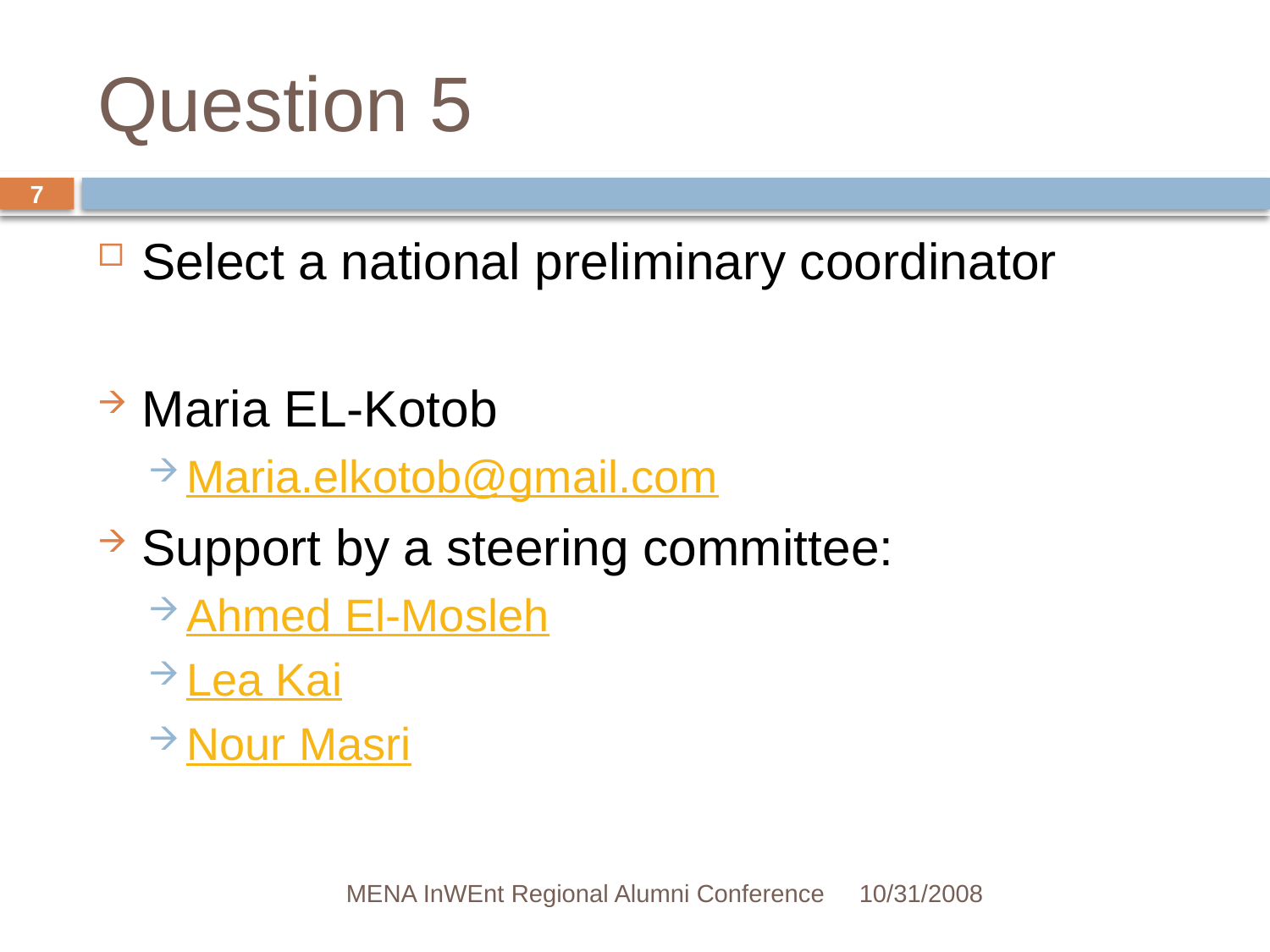

# Question 5
7
Select a national preliminary coordinator

Maria EL-Kotob
Maria.elkotob@gmail.com
Support by a steering committee:
Ahmed El-Mosleh
Lea Kai
Nour Masri
MENA InWEnt Regional Alumni Conference
10/31/2008